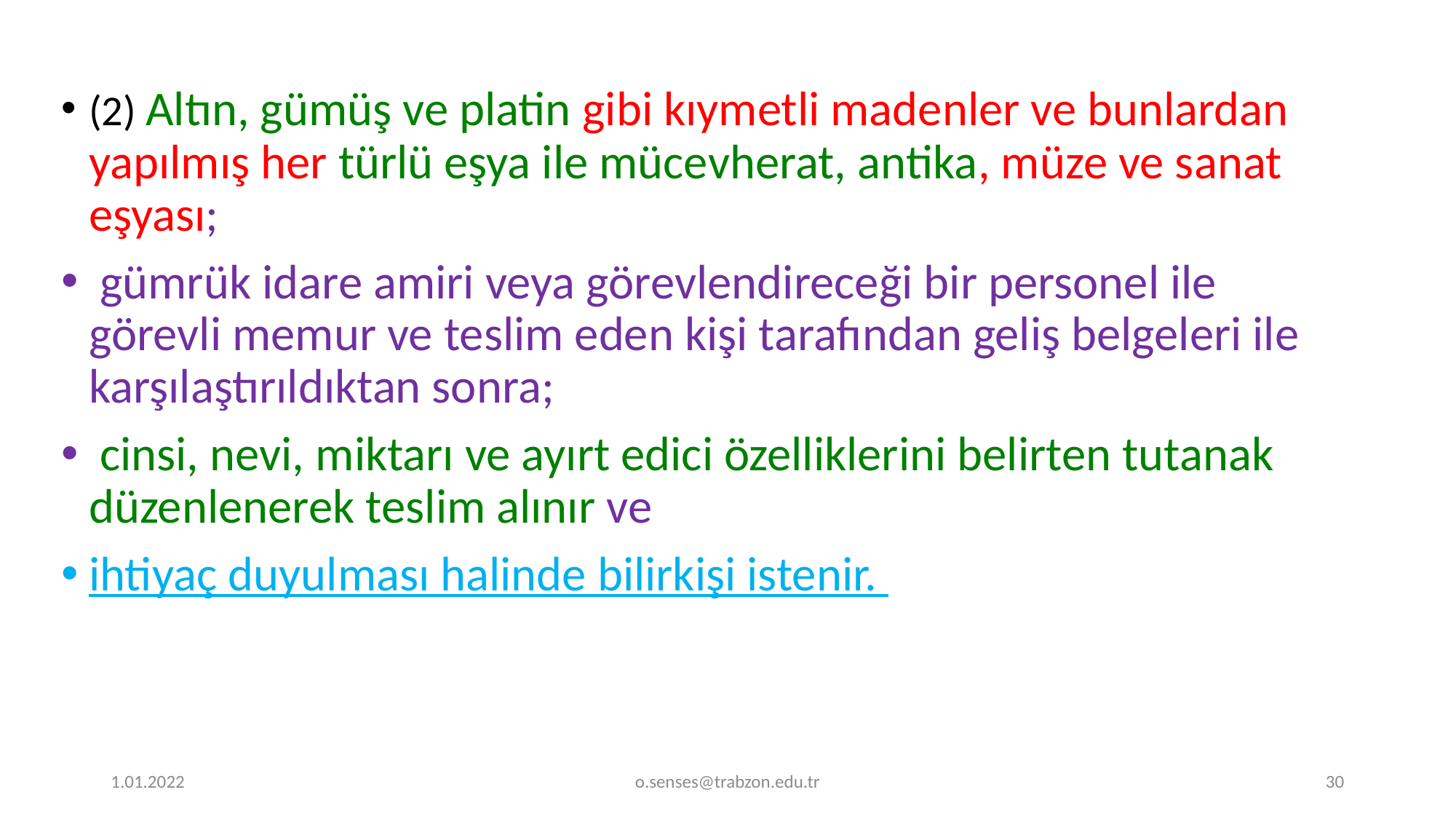

(2) Altın, gümüş ve platin gibi kıymetli madenler ve bunlardan yapılmış her türlü eşya ile mücevherat, antika, müze ve sanat eşyası;
 gümrük idare amiri veya görevlendireceği bir personel ile görevli memur ve teslim eden kişi tarafından geliş belgeleri ile karşılaştırıldıktan sonra;
 cinsi, nevi, miktarı ve ayırt edici özelliklerini belirten tutanak düzenlenerek teslim alınır ve
ihtiyaç duyulması halinde bilirkişi istenir.
1.01.2022
o.senses@trabzon.edu.tr
30